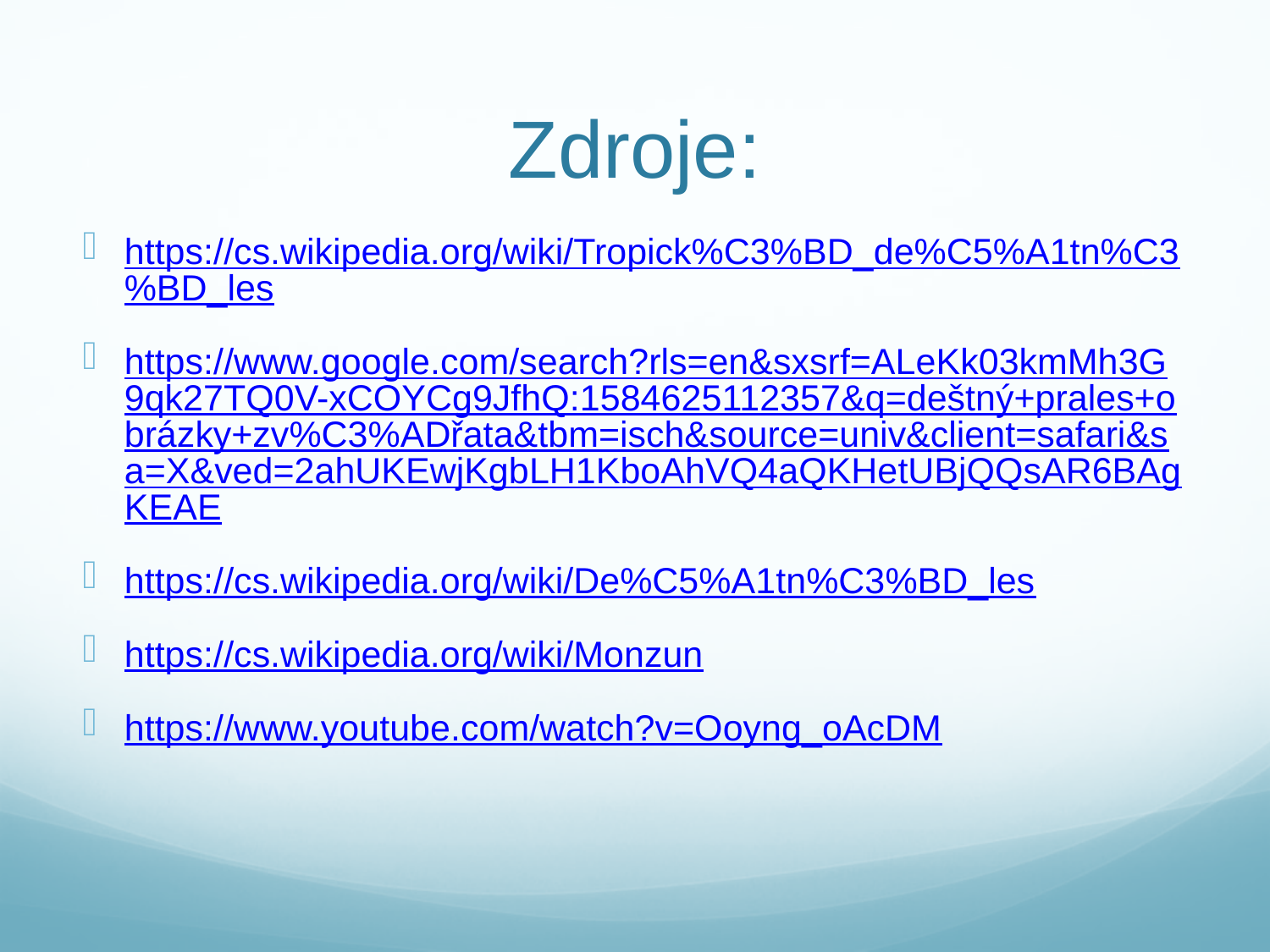

# Zdroje:
https://cs.wikipedia.org/wiki/Tropick%C3%BD_de%C5%A1tn%C3%BD_les
https://www.google.com/search?rls=en&sxsrf=ALeKk03kmMh3G9qk27TQ0V-xCOYCg9JfhQ:1584625112357&q=deštný+prales+obrázky+zv%C3%ADřata&tbm=isch&source=univ&client=safari&sa=X&ved=2ahUKEwjKgbLH1KboAhVQ4aQKHetUBjQQsAR6BAgKEAE
https://cs.wikipedia.org/wiki/De%C5%A1tn%C3%BD_les
https://cs.wikipedia.org/wiki/Monzun
https://www.youtube.com/watch?v=Ooyng_oAcDM